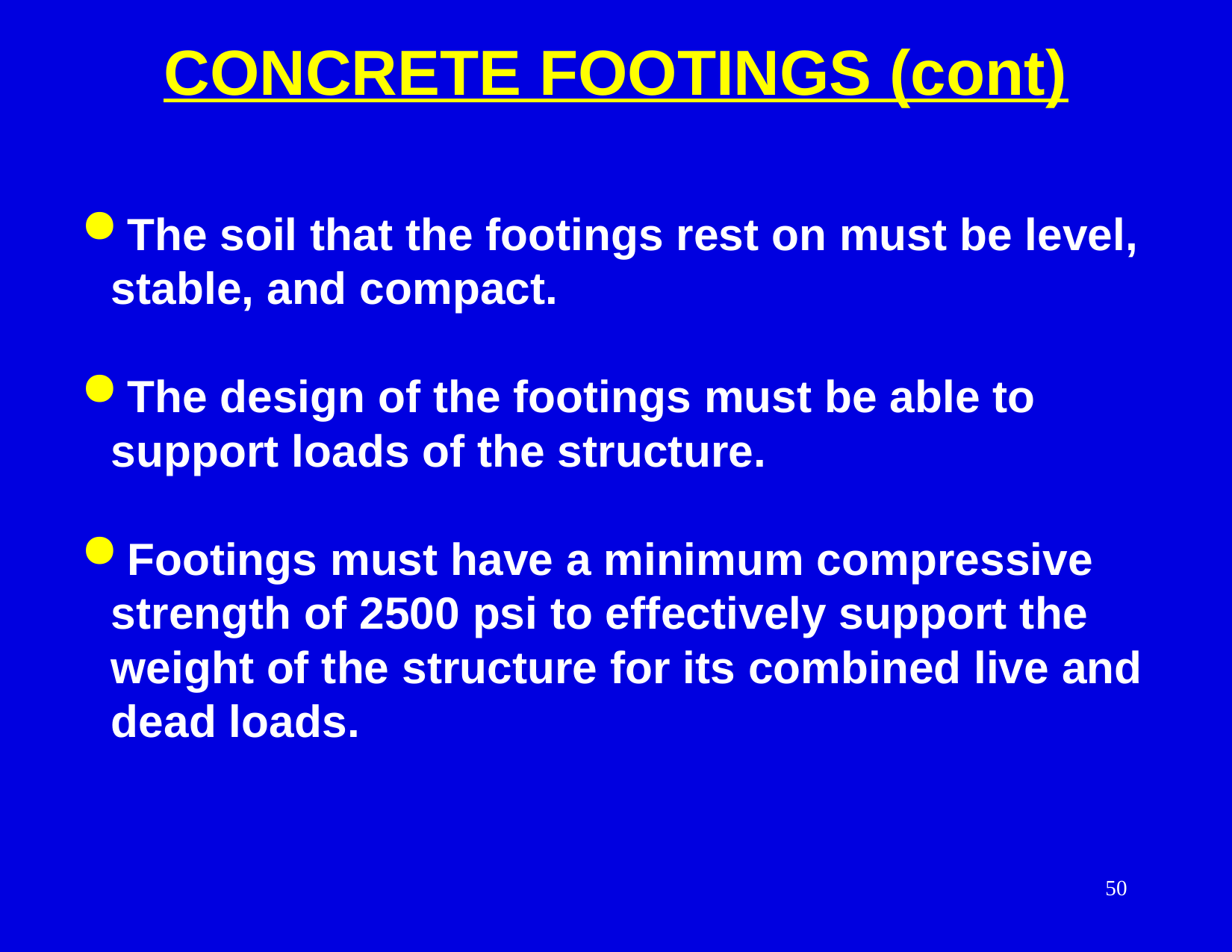

CONCRETE FOOTINGS (cont)
 The soil that the footings rest on must be level, stable, and compact.
 The design of the footings must be able to support loads of the structure.
 Footings must have a minimum compressive strength of 2500 psi to effectively support the weight of the structure for its combined live and dead loads.
50